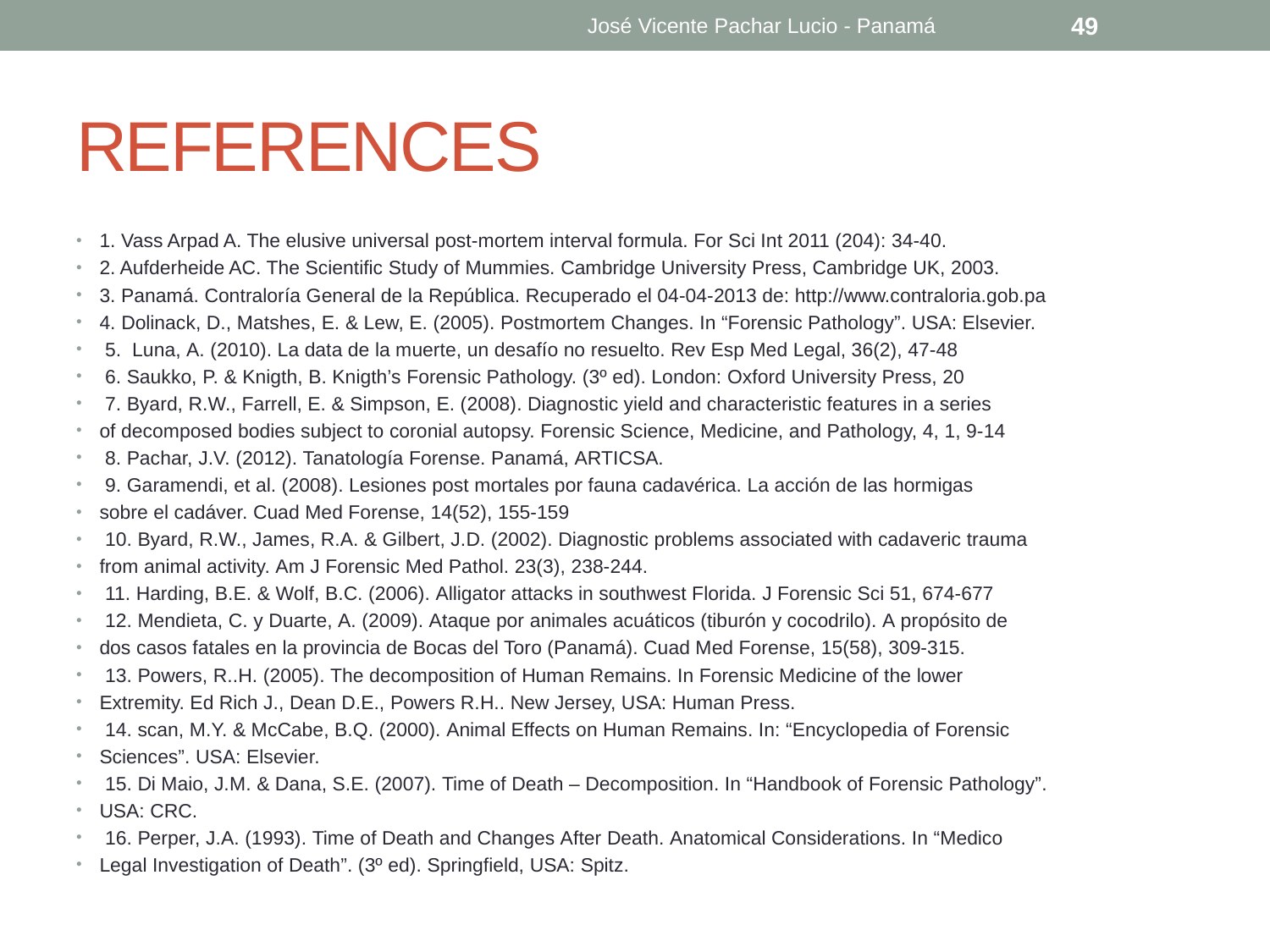

José Vicente Pachar Lucio - Panamá
49
# REFERENCES
1. Vass Arpad A. The elusive universal post-mortem interval formula. For Sci Int 2011 (204): 34-40.
2. Aufderheide AC. The Scientific Study of Mummies. Cambridge University Press, Cambridge UK, 2003.
3. Panamá. Contraloría General de la República. Recuperado el 04-04-2013 de: http://www.contraloria.gob.pa
4. Dolinack, D., Matshes, E. & Lew, E. (2005). Postmortem Changes. In “Forensic Pathology”. USA: Elsevier.
 5.  Luna, A. (2010). La data de la muerte, un desafío no resuelto. Rev Esp Med Legal, 36(2), 47-48
 6. Saukko, P. & Knigth, B. Knigth’s Forensic Pathology. (3º ed). London: Oxford University Press, 20
 7. Byard, R.W., Farrell, E. & Simpson, E. (2008). Diagnostic yield and characteristic features in a series
of decomposed bodies subject to coronial autopsy. Forensic Science, Medicine, and Pathology, 4, 1, 9-14
 8. Pachar, J.V. (2012). Tanatología Forense. Panamá, ARTICSA.
 9. Garamendi, et al. (2008). Lesiones post mortales por fauna cadavérica. La acción de las hormigas
sobre el cadáver. Cuad Med Forense, 14(52), 155-159
 10. Byard, R.W., James, R.A. & Gilbert, J.D. (2002). Diagnostic problems associated with cadaveric trauma
from animal activity. Am J Forensic Med Pathol. 23(3), 238-244.
 11. Harding, B.E. & Wolf, B.C. (2006). Alligator attacks in southwest Florida. J Forensic Sci 51, 674-677
 12. Mendieta, C. y Duarte, A. (2009). Ataque por animales acuáticos (tiburón y cocodrilo). A propósito de
dos casos fatales en la provincia de Bocas del Toro (Panamá). Cuad Med Forense, 15(58), 309-315.
 13. Powers, R..H. (2005). The decomposition of Human Remains. In Forensic Medicine of the lower
Extremity. Ed Rich J., Dean D.E., Powers R.H.. New Jersey, USA: Human Press.
 14. scan, M.Y. & McCabe, B.Q. (2000). Animal Effects on Human Remains. In: “Encyclopedia of Forensic
Sciences”. USA: Elsevier.
 15. Di Maio, J.M. & Dana, S.E. (2007). Time of Death – Decomposition. In “Handbook of Forensic Pathology”.
USA: CRC.
 16. Perper, J.A. (1993). Time of Death and Changes After Death. Anatomical Considerations. In “Medico
Legal Investigation of Death”. (3º ed). Springfield, USA: Spitz.